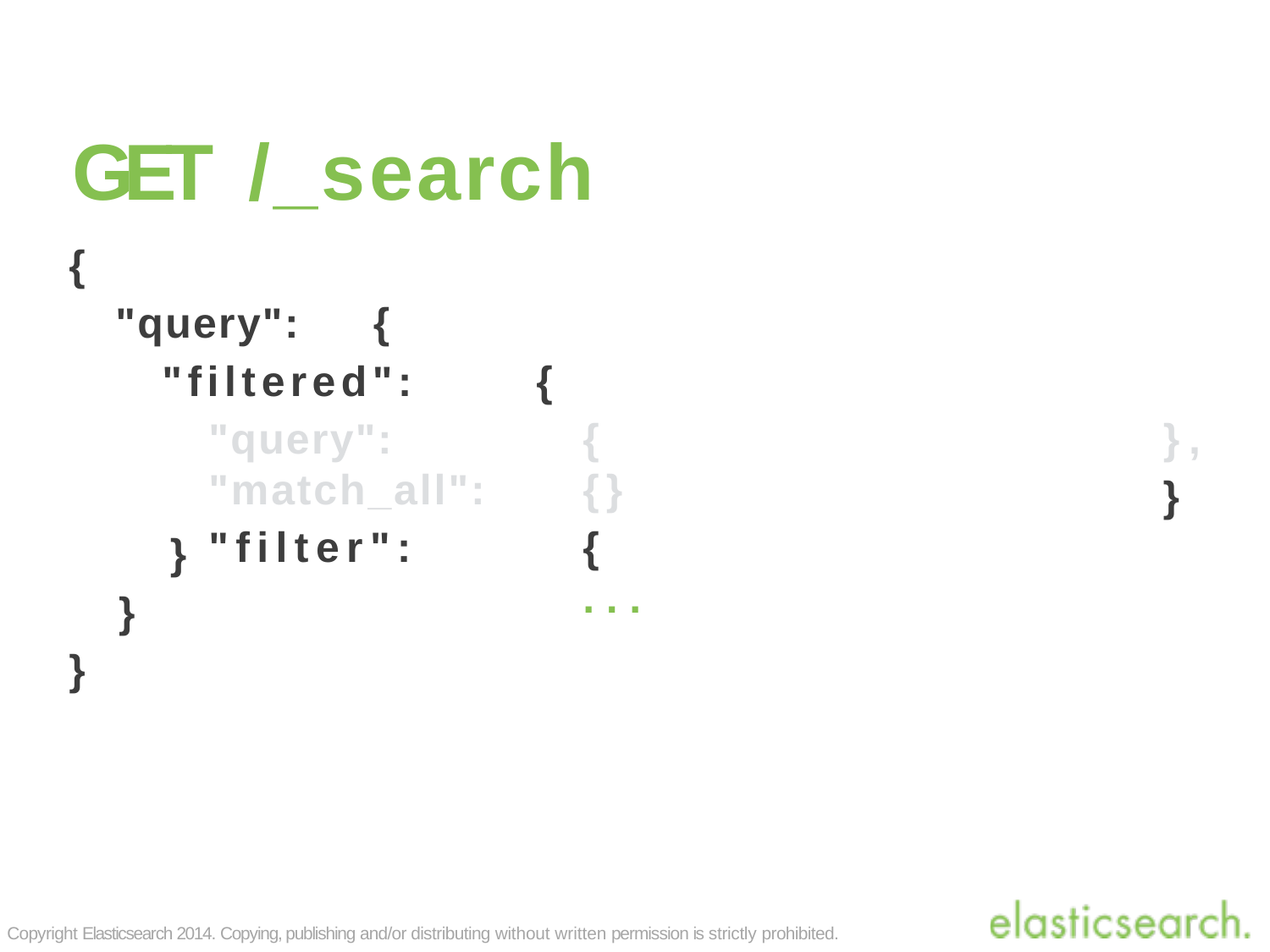

# GET	/_search
{
"query":	{
"filtered":	{
"query":	{	"match_all":	{}
"filter":	{	...
},
}
}
}
}
Copyright Elasticsearch 2014. Copying, publishing and/or distributing without written permission is strictly prohibited.